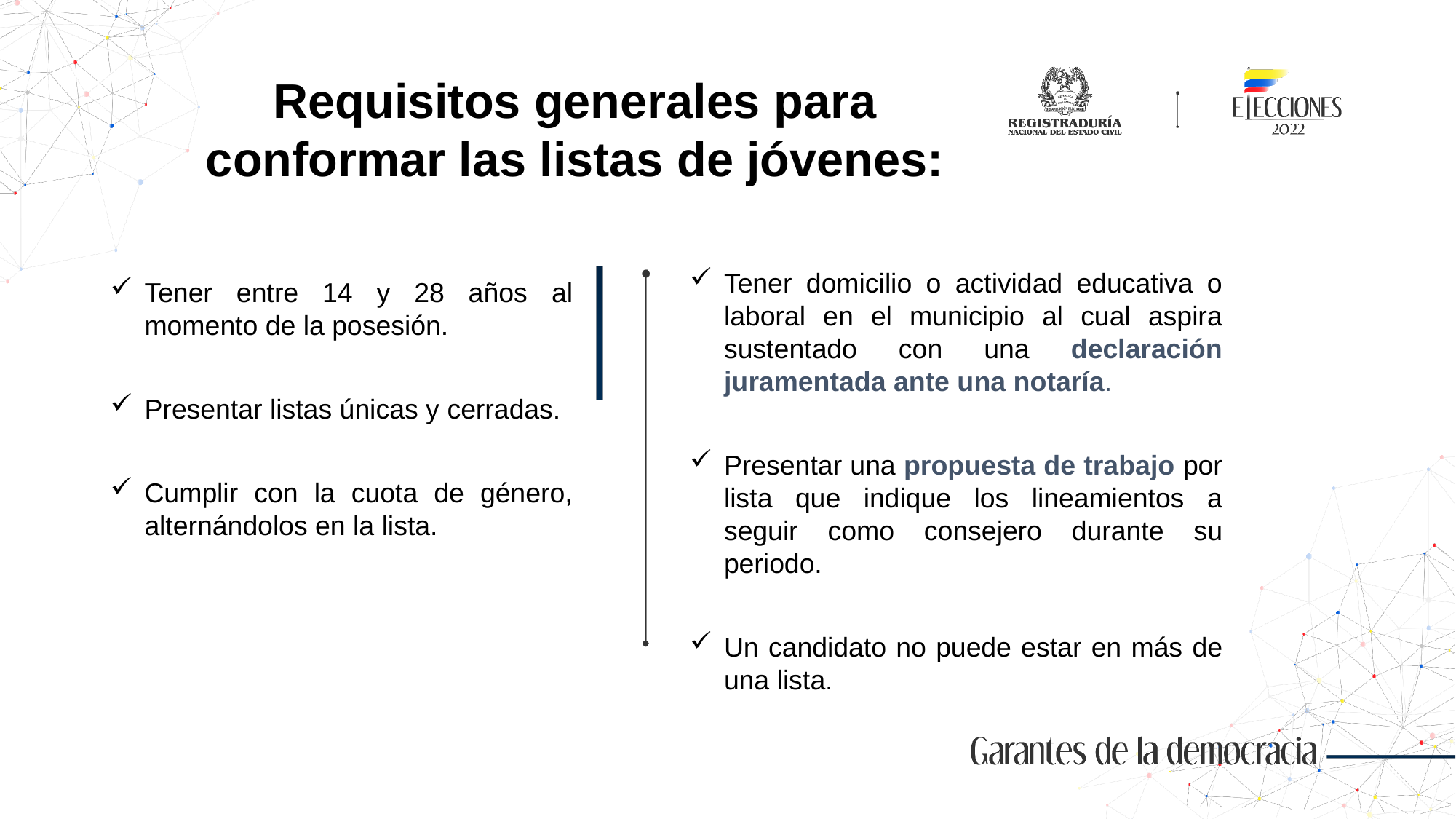

Requisitos generales para conformar las listas de jóvenes:
Tener domicilio o actividad educativa o laboral en el municipio al cual aspira sustentado con una declaración juramentada ante una notaría.

Presentar una propuesta de trabajo por lista que indique los lineamientos a seguir como consejero durante su periodo.

Un candidato no puede estar en más de una lista.
Tener entre 14 y 28 años al momento de la posesión.

Presentar listas únicas y cerradas.

Cumplir con la cuota de género, alternándolos en la lista.